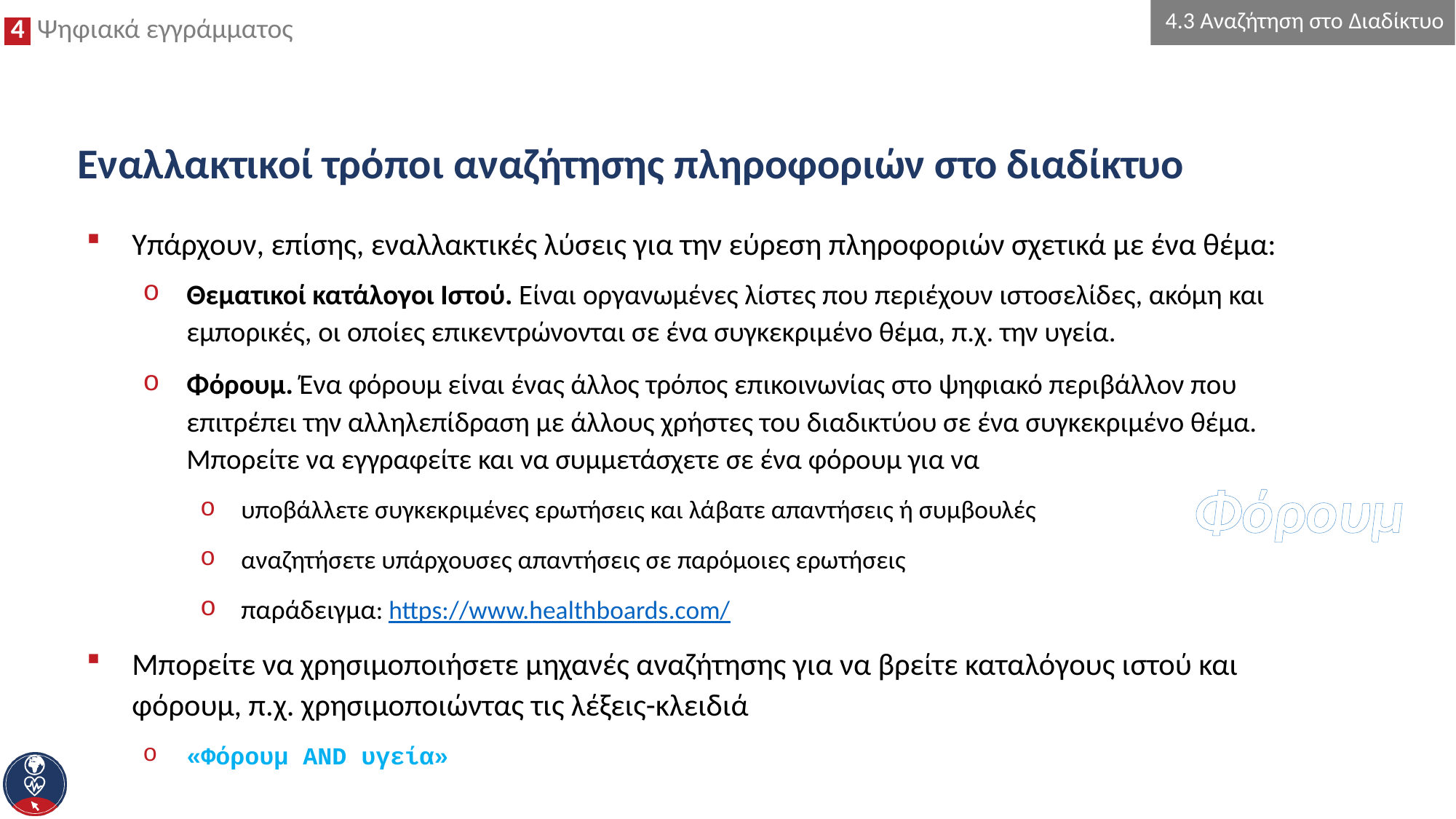

4.3 Αναζήτηση στο Διαδίκτυο
# Εναλλακτικοί τρόποι αναζήτησης πληροφοριών στο διαδίκτυο
Υπάρχουν, επίσης, εναλλακτικές λύσεις για την εύρεση πληροφοριών σχετικά με ένα θέμα:
Θεματικοί κατάλογοι Ιστού. Είναι οργανωμένες λίστες που περιέχουν ιστοσελίδες, ακόμη και εμπορικές, οι οποίες επικεντρώνονται σε ένα συγκεκριμένο θέμα, π.χ. την υγεία.
Φόρουμ. Ένα φόρουμ είναι ένας άλλος τρόπος επικοινωνίας στο ψηφιακό περιβάλλον που επιτρέπει την αλληλεπίδραση με άλλους χρήστες του διαδικτύου σε ένα συγκεκριμένο θέμα. Μπορείτε να εγγραφείτε και να συμμετάσχετε σε ένα φόρουμ για να
υποβάλλετε συγκεκριμένες ερωτήσεις και λάβατε απαντήσεις ή συμβουλές
αναζητήσετε υπάρχουσες απαντήσεις σε παρόμοιες ερωτήσεις
παράδειγμα: https://www.healthboards.com/
Μπορείτε να χρησιμοποιήσετε μηχανές αναζήτησης για να βρείτε καταλόγους ιστού και φόρουμ, π.χ. χρησιμοποιώντας τις λέξεις-κλειδιά
«Φόρουμ AND υγεία»

Φόρουμ